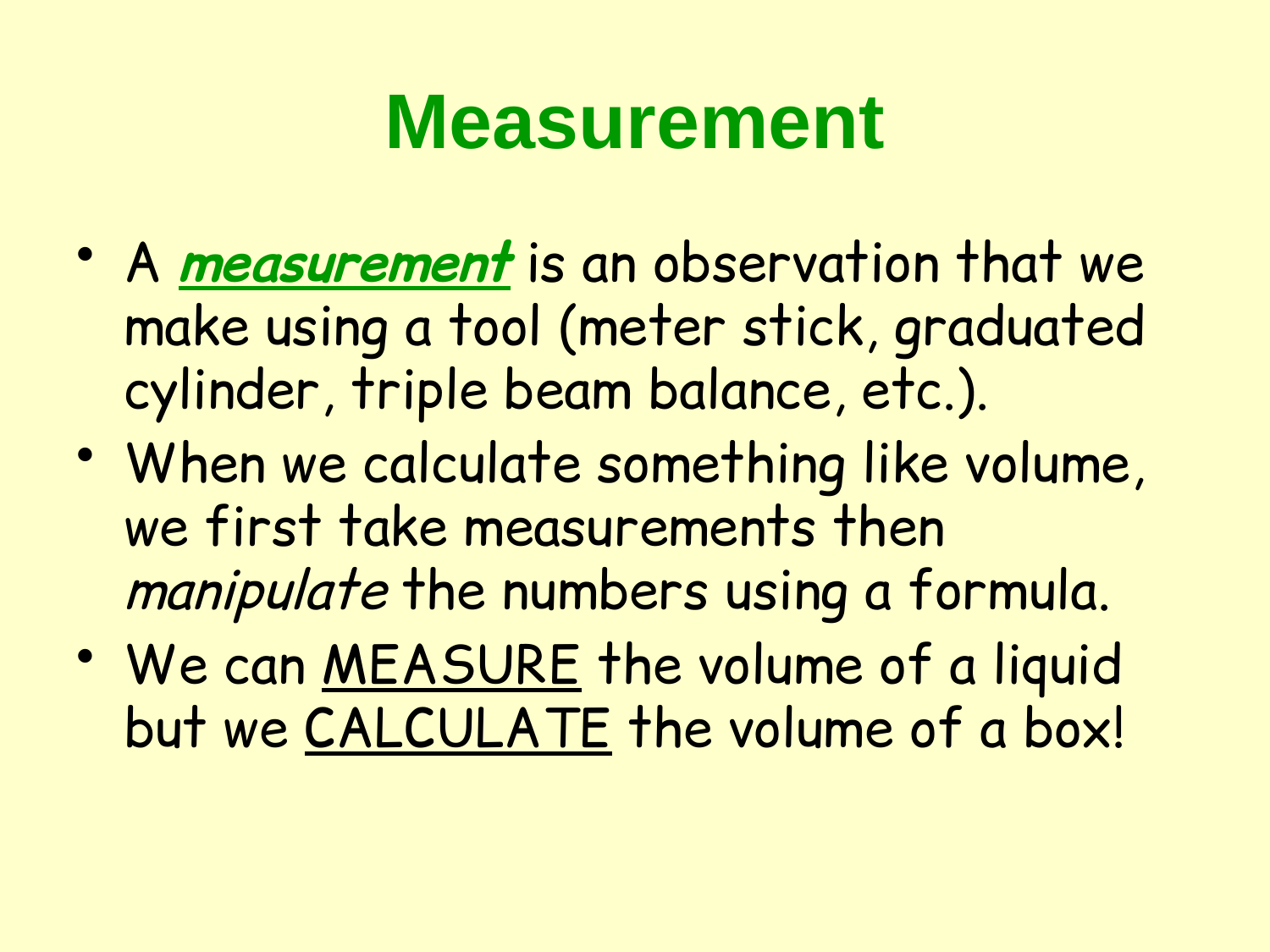

# Measurement
A measurement is an observation that we make using a tool (meter stick, graduated cylinder, triple beam balance, etc.).
When we calculate something like volume, we first take measurements then manipulate the numbers using a formula.
We can MEASURE the volume of a liquid but we CALCULATE the volume of a box!